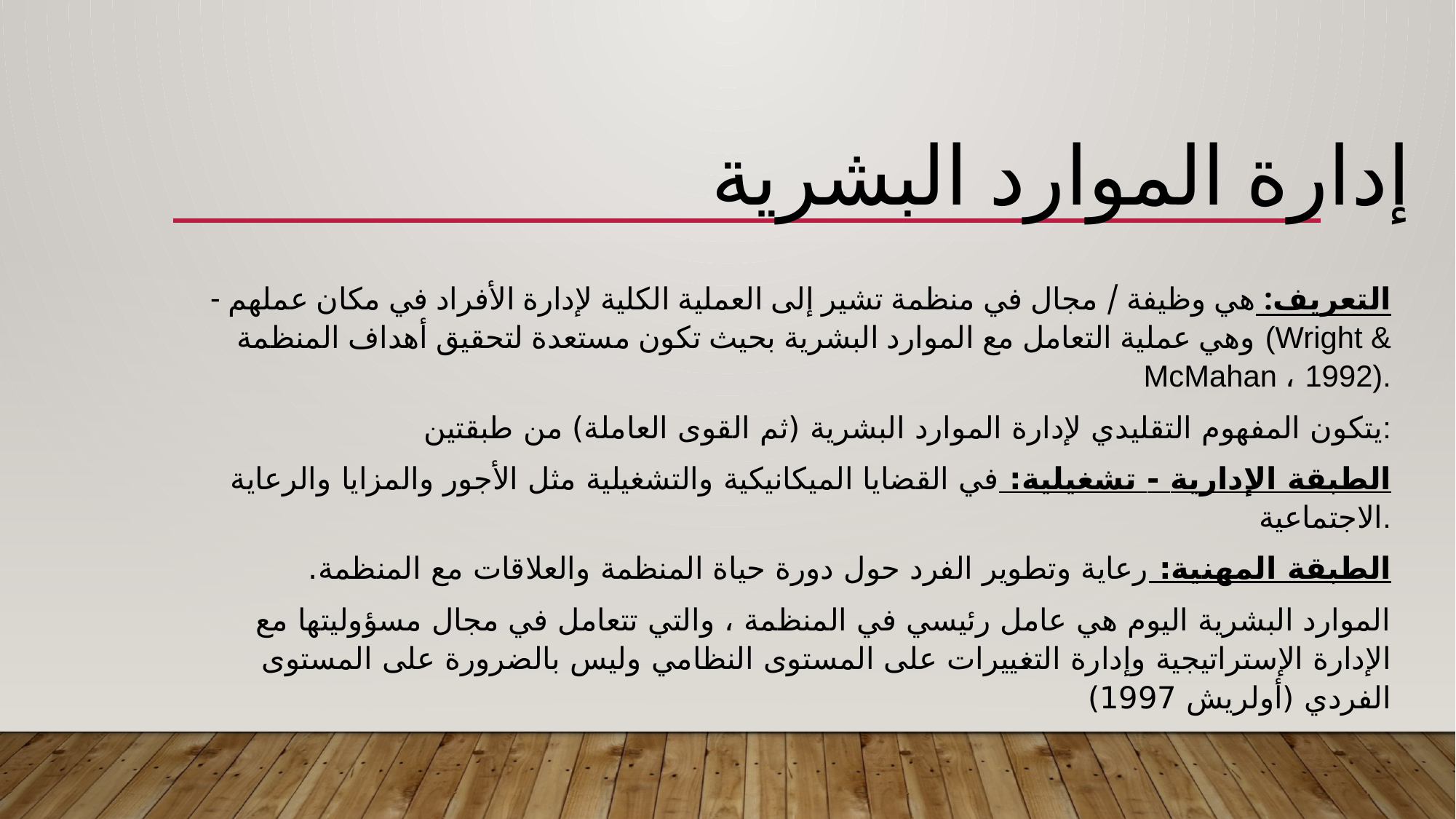

إدارة الموارد البشرية
التعريف: هي وظيفة / مجال في منظمة تشير إلى العملية الكلية لإدارة الأفراد في مكان عملهم - وهي عملية التعامل مع الموارد البشرية بحيث تكون مستعدة لتحقيق أهداف المنظمة (Wright & McMahan ، 1992).
يتكون المفهوم التقليدي لإدارة الموارد البشرية (ثم القوى العاملة) من طبقتين:
الطبقة الإدارية - تشغيلية: في القضايا الميكانيكية والتشغيلية مثل الأجور والمزايا والرعاية الاجتماعية.
الطبقة المهنية: رعاية وتطوير الفرد حول دورة حياة المنظمة والعلاقات مع المنظمة.
الموارد البشرية اليوم هي عامل رئيسي في المنظمة ، والتي تتعامل في مجال مسؤوليتها مع الإدارة الإستراتيجية وإدارة التغييرات على المستوى النظامي وليس بالضرورة على المستوى الفردي (أولريش 1997)